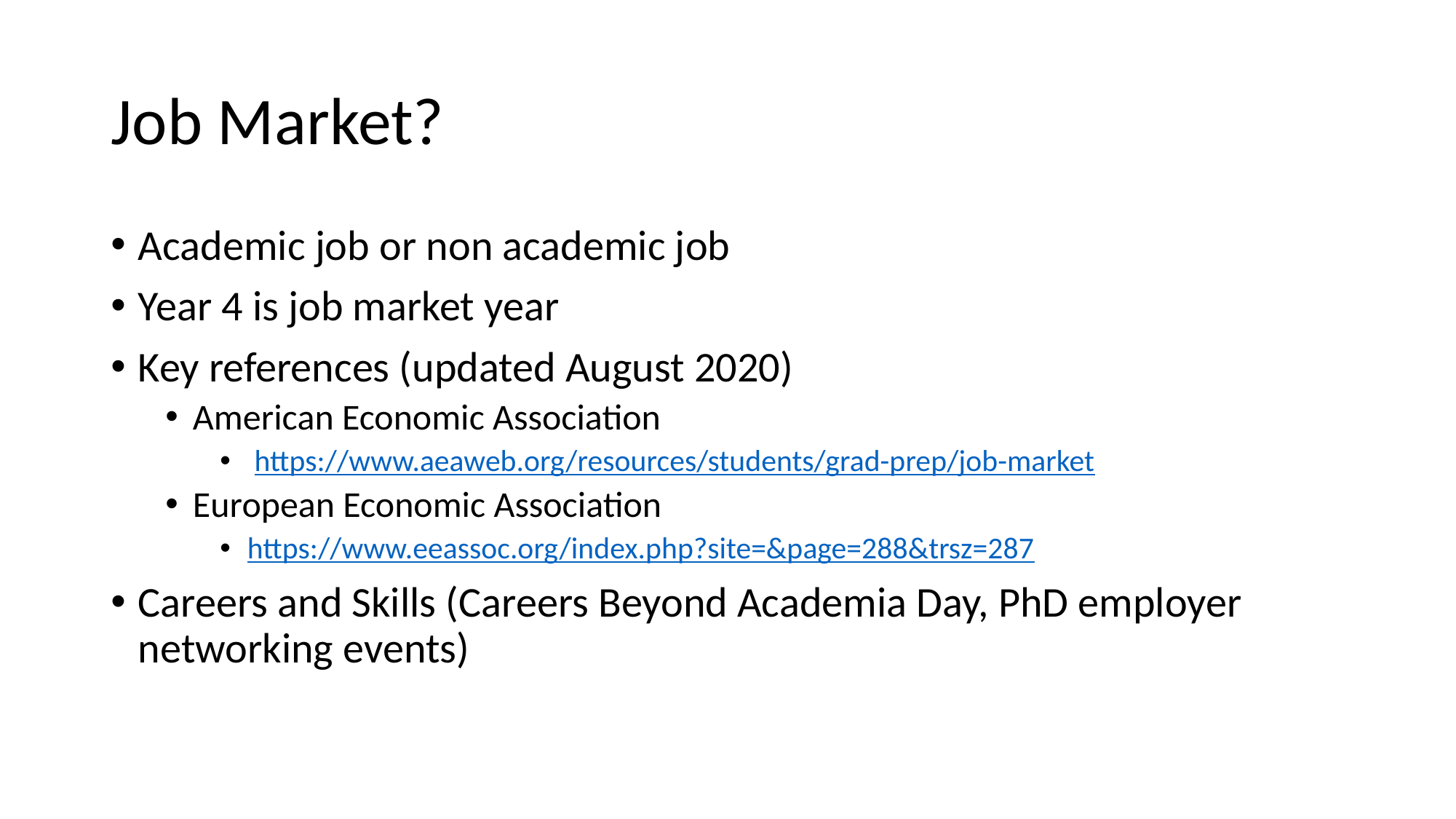

# Job Market?
Academic job or non academic job
Year 4 is job market year
Key references (updated August 2020)
American Economic Association
 https://www.aeaweb.org/resources/students/grad-prep/job-market
European Economic Association
https://www.eeassoc.org/index.php?site=&page=288&trsz=287
Careers and Skills (Careers Beyond Academia Day, PhD employer networking events)